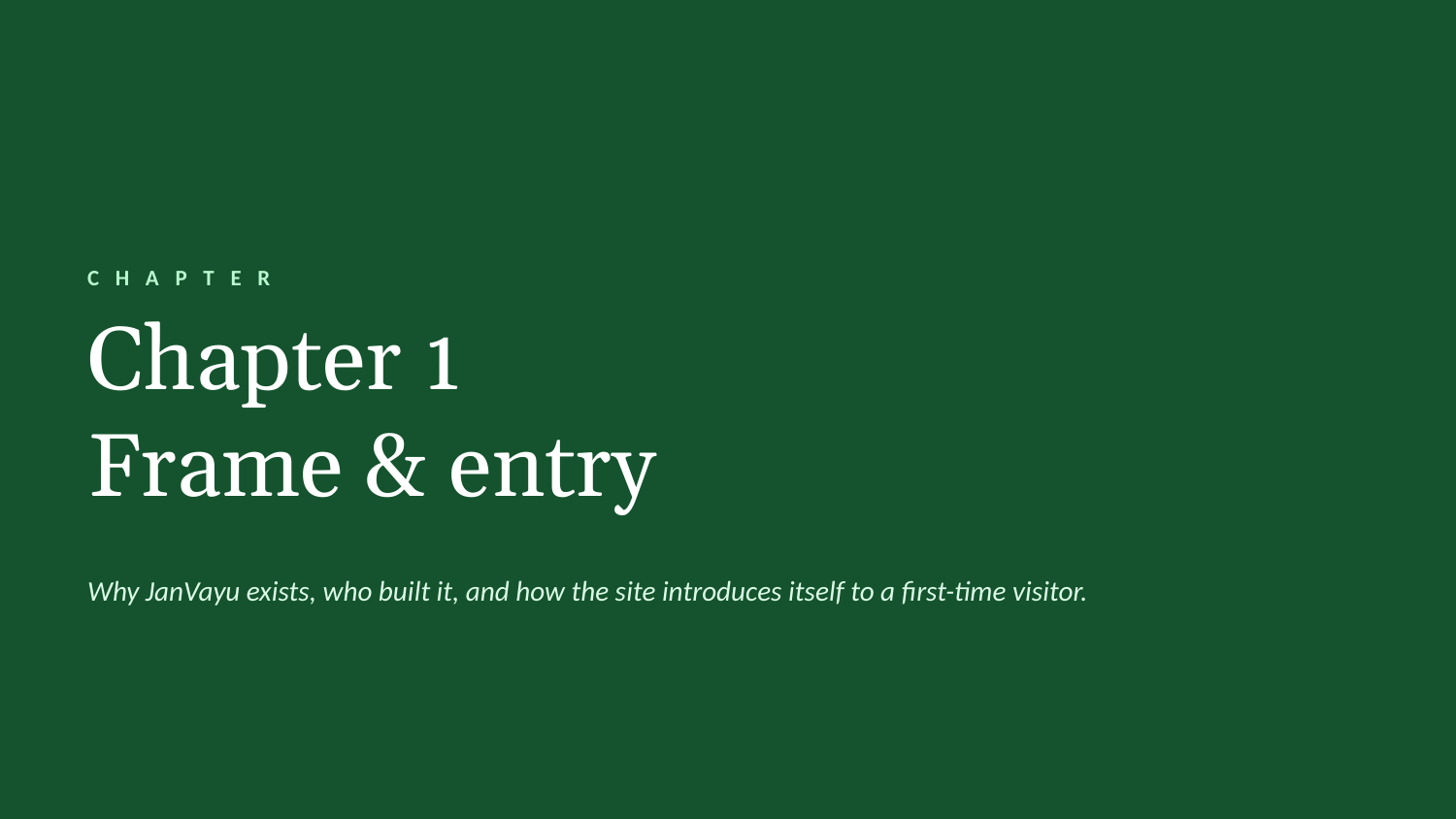

CHAPTER
Chapter 1
Frame & entry
Why JanVayu exists, who built it, and how the site introduces itself to a first-time visitor.